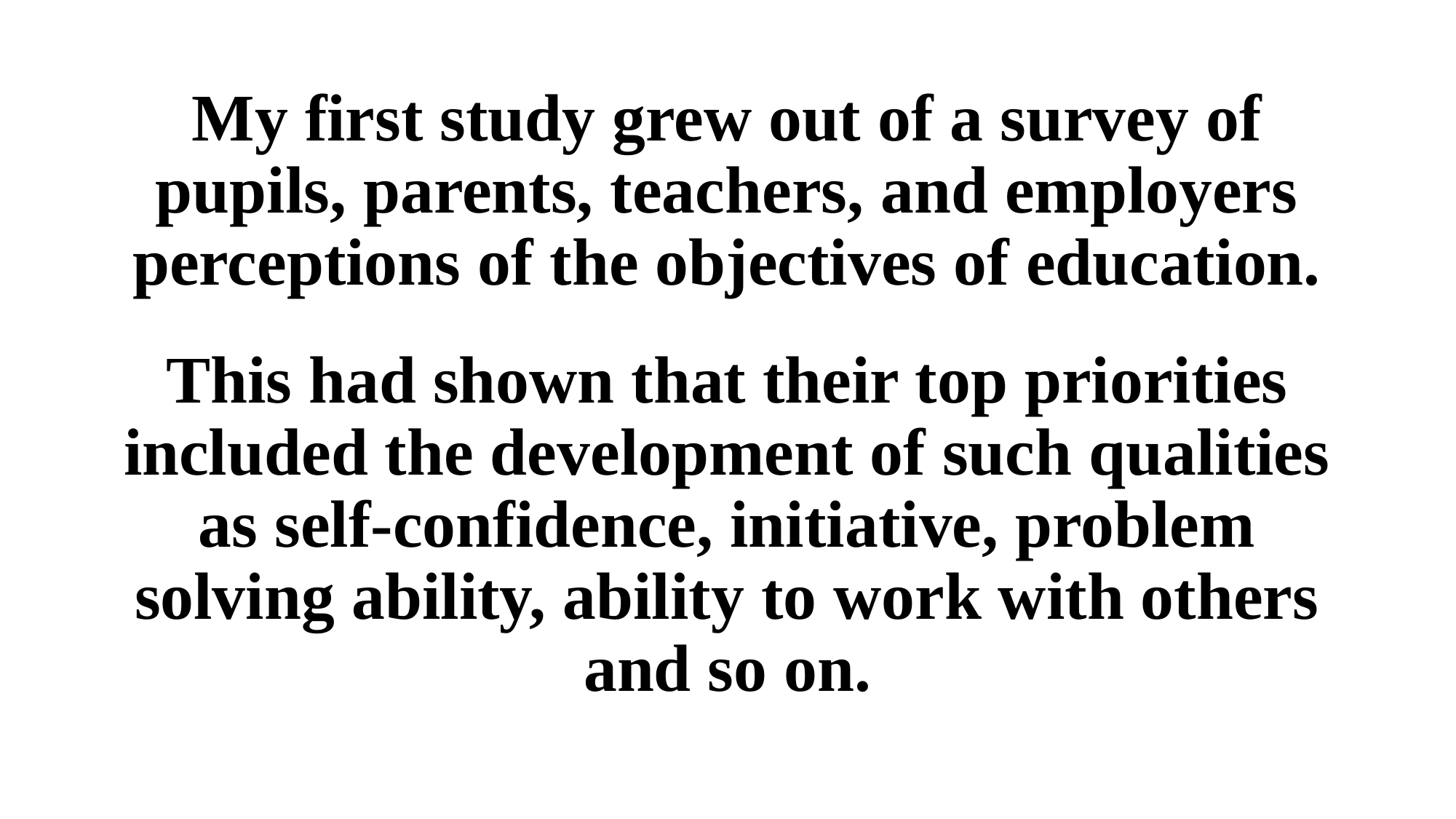

My first study grew out of a survey of pupils, parents, teachers, and employers perceptions of the objectives of education.

This had shown that their top priorities included the development of such qualities as self-confidence, initiative, problem solving ability, ability to work with others and so on.